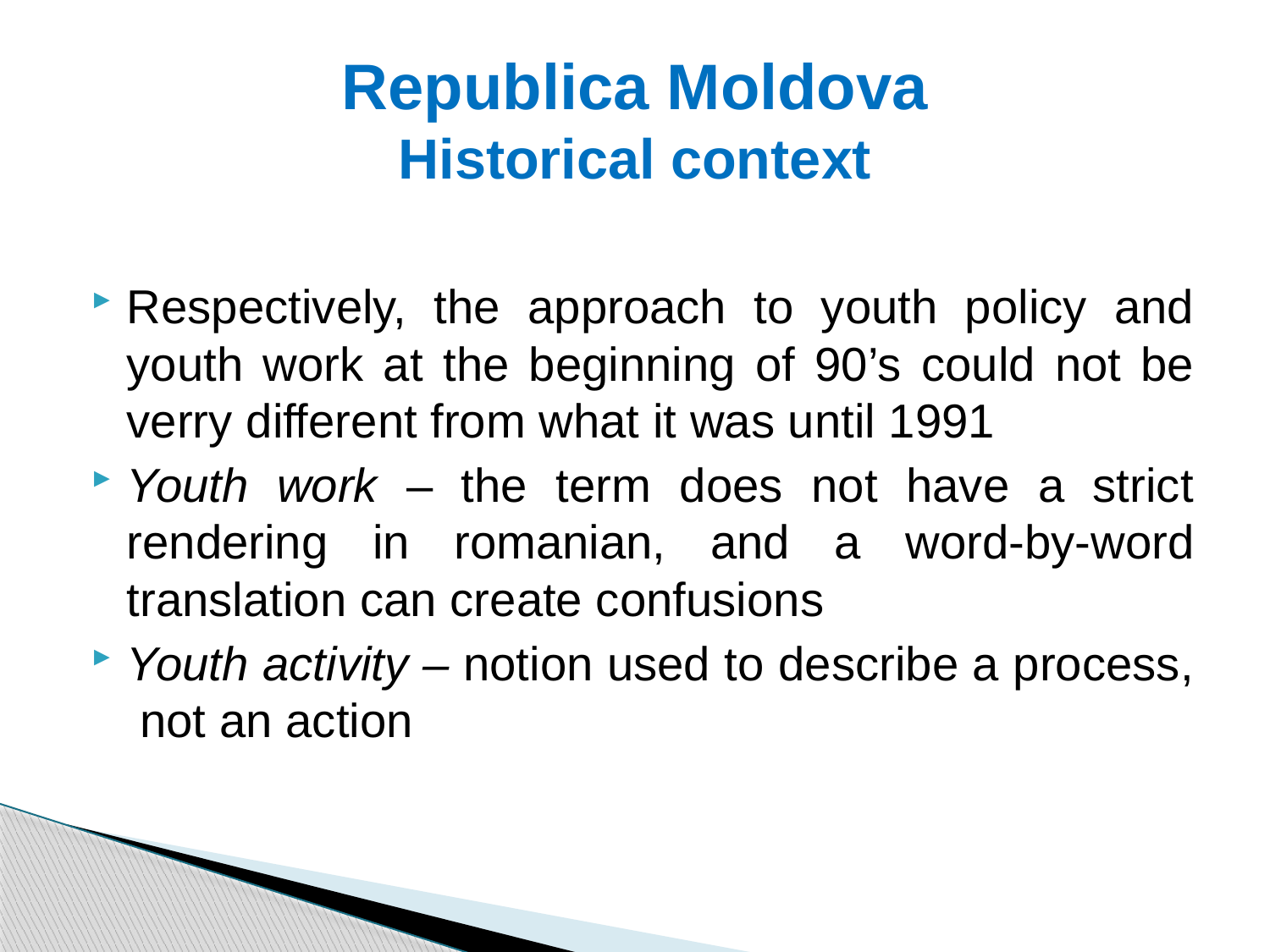

# Republica Moldova Historical context

Respectively, the approach to youth policy and youth work at the beginning of 90’s could not be verry different from what it was until 1991
Youth work – the term does not have a strict rendering in romanian, and a word-by-word translation can create confusions
Youth activity – notion used to describe a process,  not an action